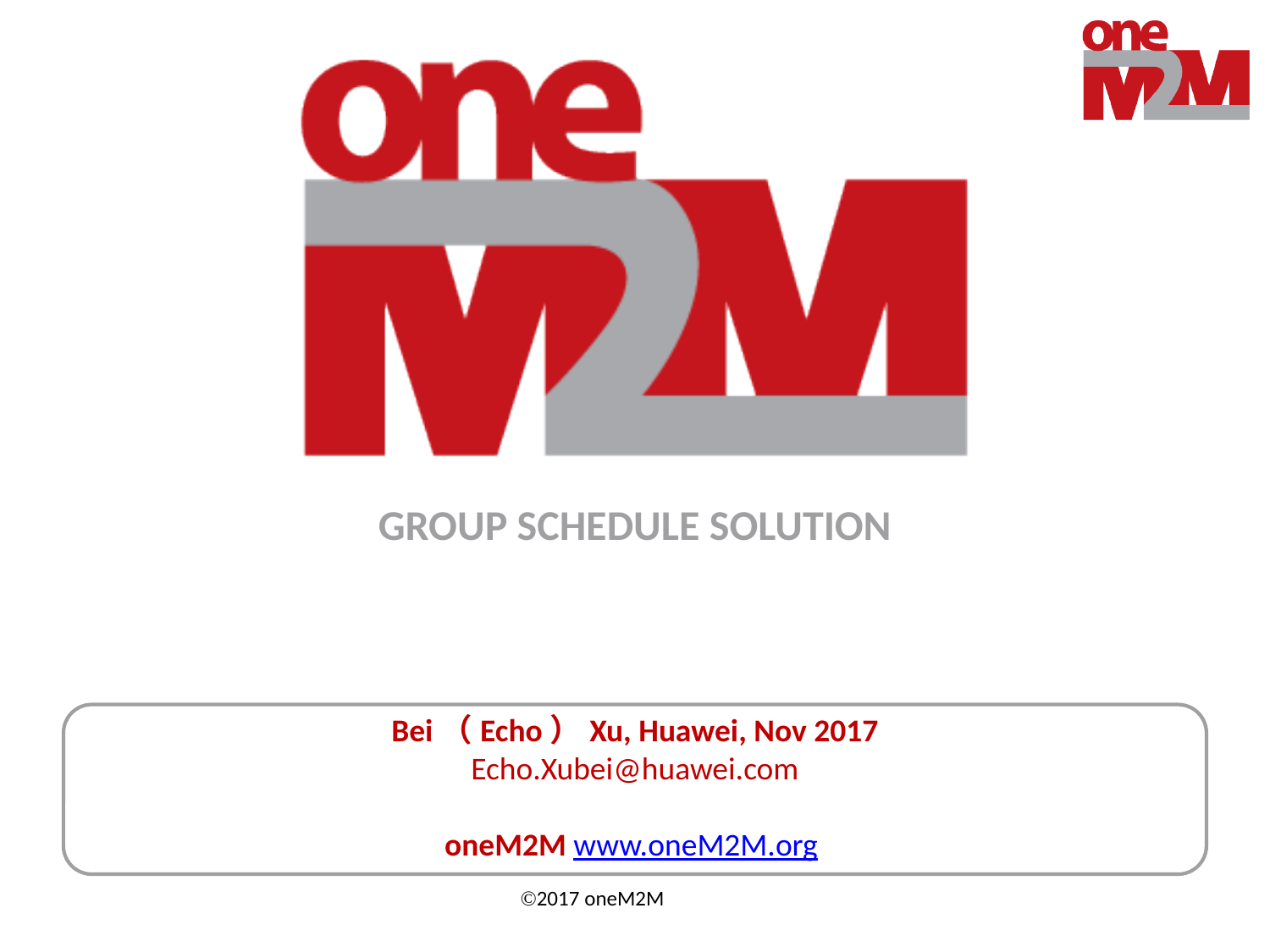

# Group Schedule solution
Bei（Echo）Xu, Huawei, Nov 2017
Echo.Xubei@huawei.com

oneM2M www.oneM2M.org